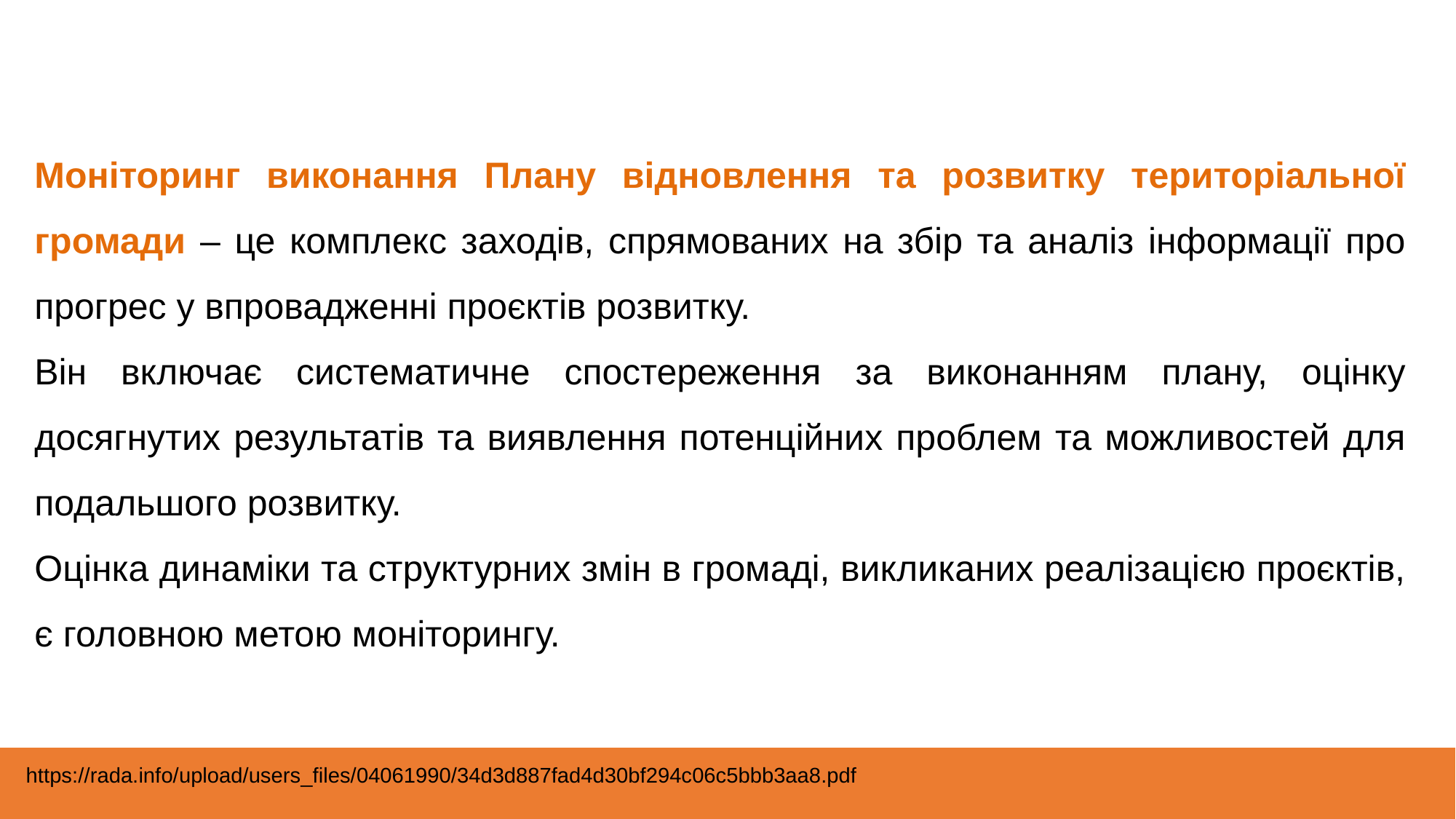

Моніторинг виконання Плану відновлення та розвитку територіальної громади – це комплекс заходів, спрямованих на збір та аналіз інформації про прогрес у впровадженні проєктів розвитку.
Він включає систематичне спостереження за виконанням плану, оцінку досягнутих результатів та виявлення потенційних проблем та можливостей для подальшого розвитку.
Оцінка динаміки та структурних змін в громаді, викликаних реалізацією проєктів, є головною метою моніторингу.
https://rada.info/upload/users_files/04061990/34d3d887fad4d30bf294c06c5bbb3aa8.pdf